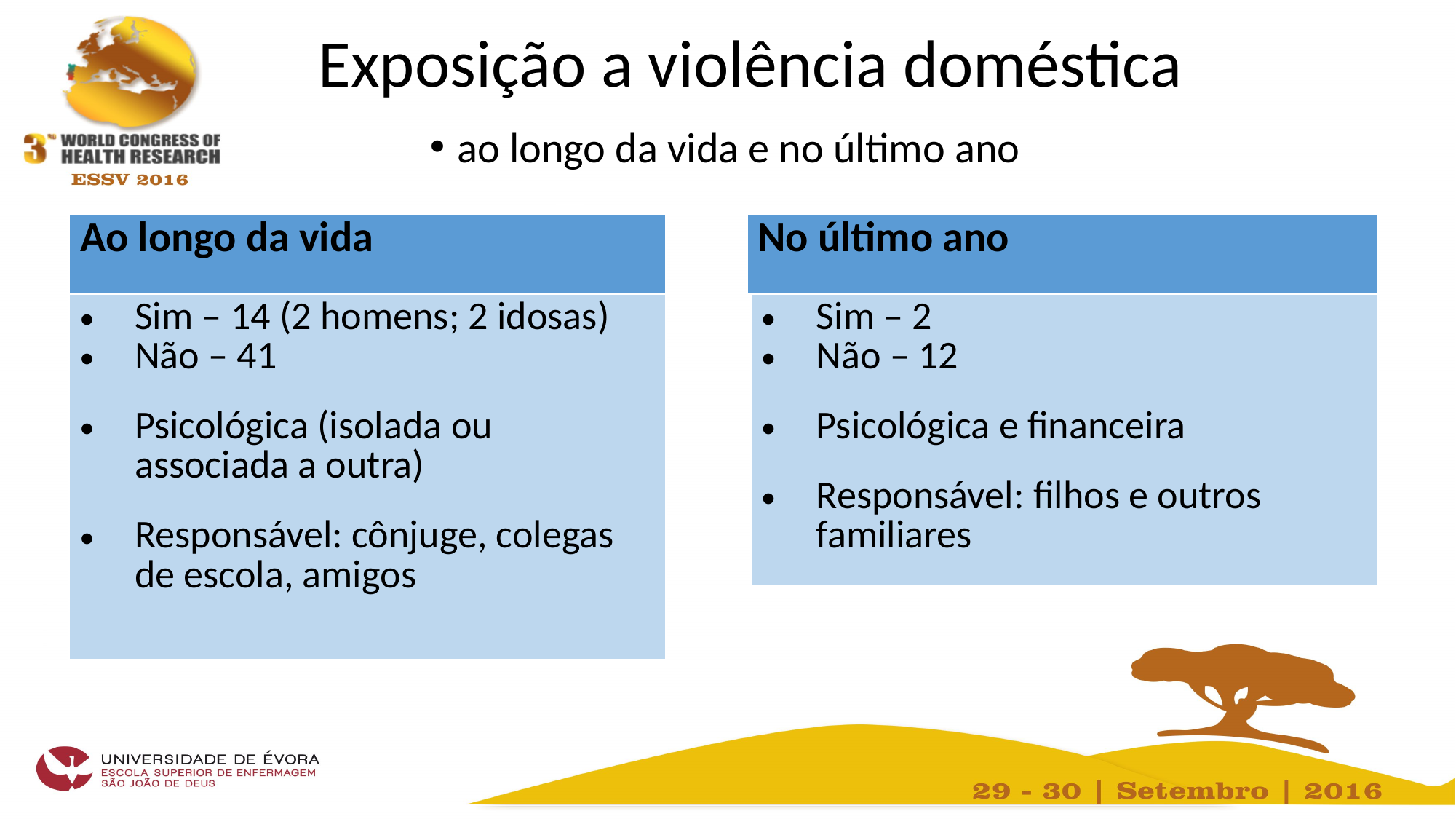

# Exposição a violência doméstica

ao longo da vida e no último ano

|  |
| --- |
| No último ano |
| --- |
| Ao longo da vida |
| --- |
| Sim – 14 (2 homens; 2 idosas) Não – 41 Psicológica (isolada ou associada a outra) Responsável: cônjuge, colegas de escola, amigos |
| --- |
| Sim – 2 Não – 12 Psicológica e financeira Responsável: filhos e outros familiares |
| --- |